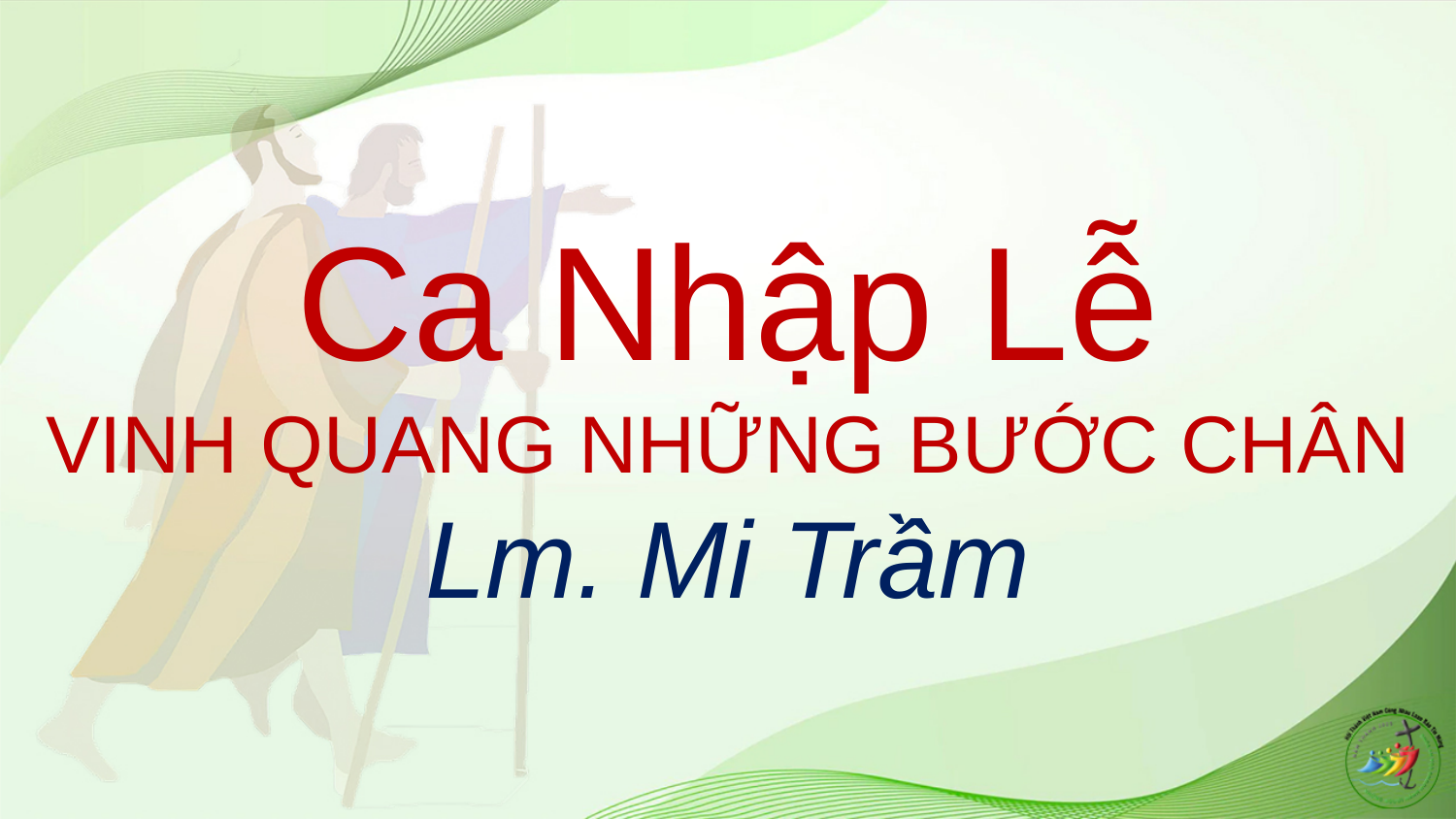

# Ca Nhập Lễ VINH QUANG NHỮNG BƯỚC CHÂN Lm. Mi Trầm